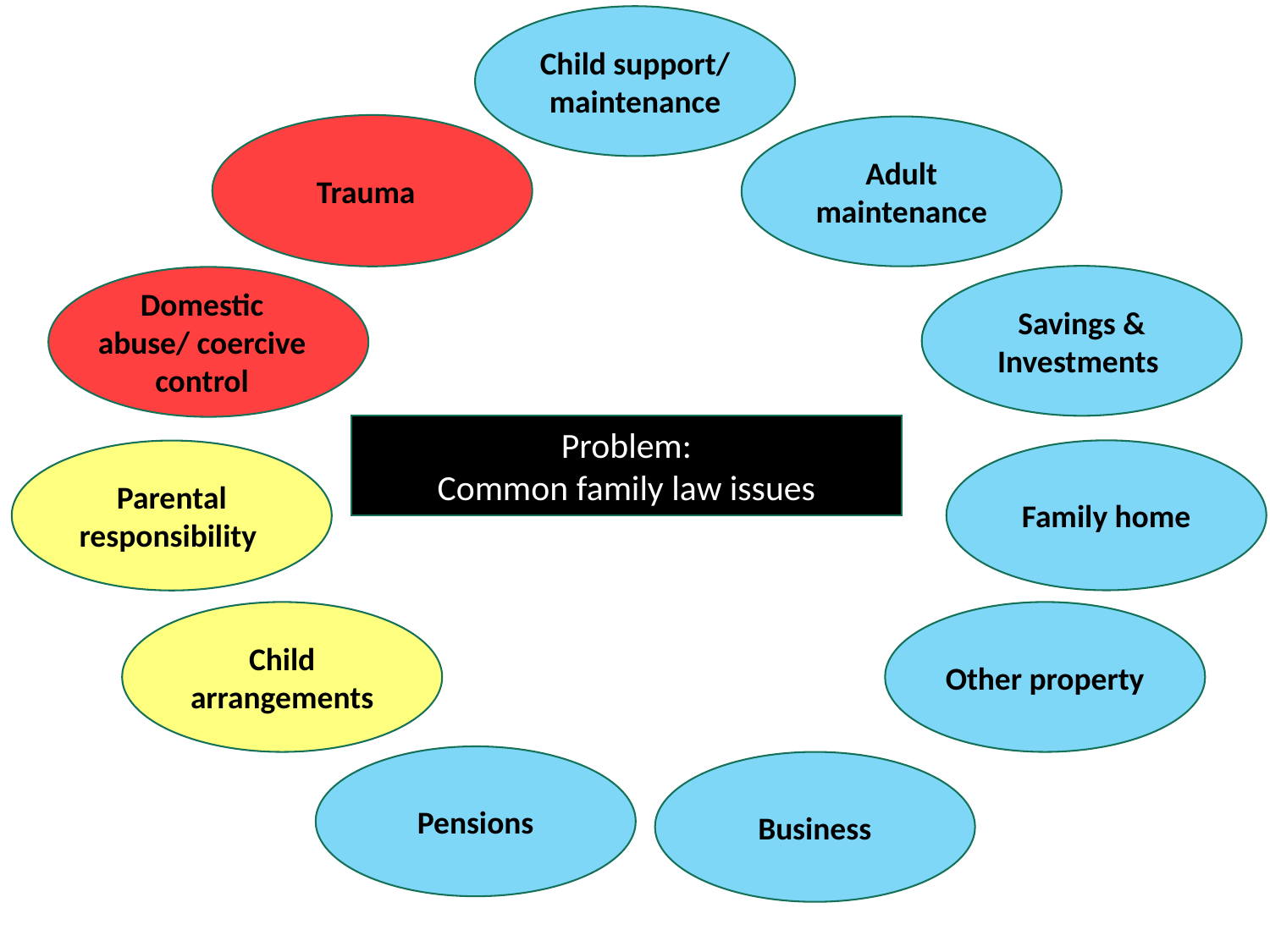

Child support/ maintenance
Trauma
Adult maintenance
Savings & Investments
Domestic abuse/ coercive control
Problem:
Common family law issues
Family home
Parental responsibility
Child arrangements
Other property
Pensions
Business